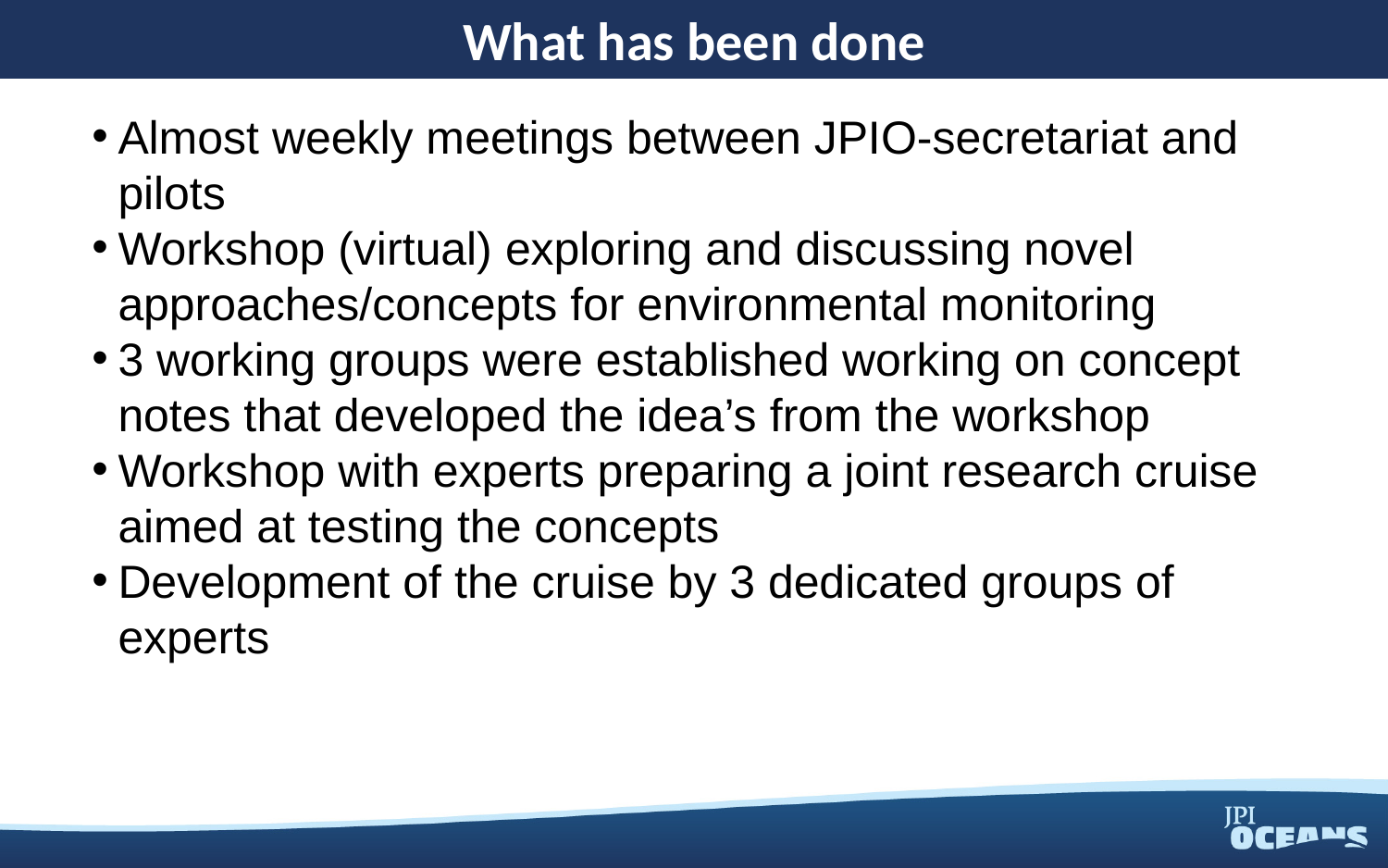

What has been done
Almost weekly meetings between JPIO-secretariat and pilots
Workshop (virtual) exploring and discussing novel approaches/concepts for environmental monitoring
3 working groups were established working on concept notes that developed the idea’s from the workshop
Workshop with experts preparing a joint research cruise aimed at testing the concepts
Development of the cruise by 3 dedicated groups of experts